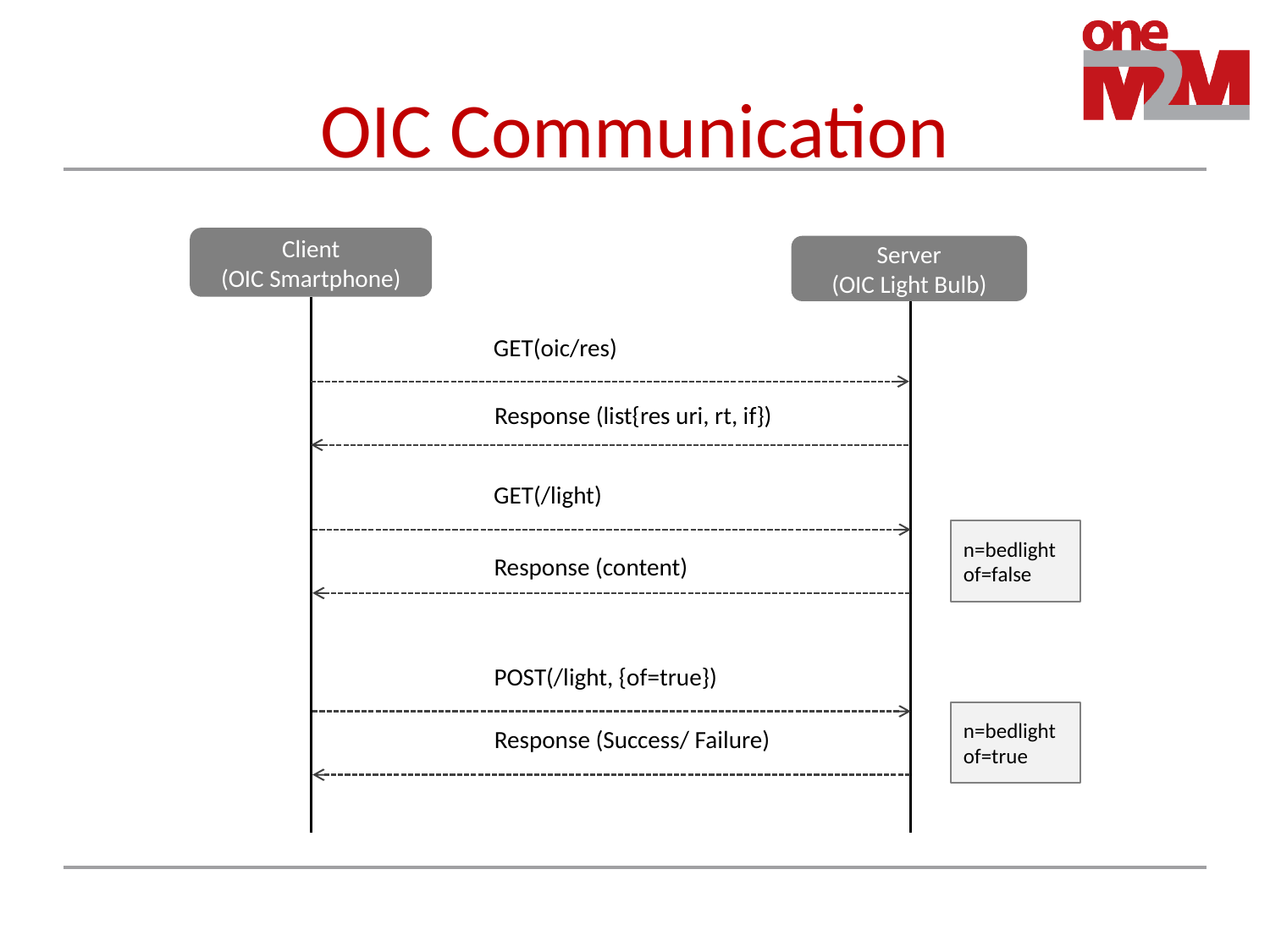

# OIC Communication
Client
(OIC Smartphone)
Server
(OIC Light Bulb)
GET(oic/res)
Response (list{res uri, rt, if})
GET(/light)
n=bedlight
of=false
Response (content)
POST(/light, {of=true})
n=bedlight
of=true
Response (Success/ Failure)